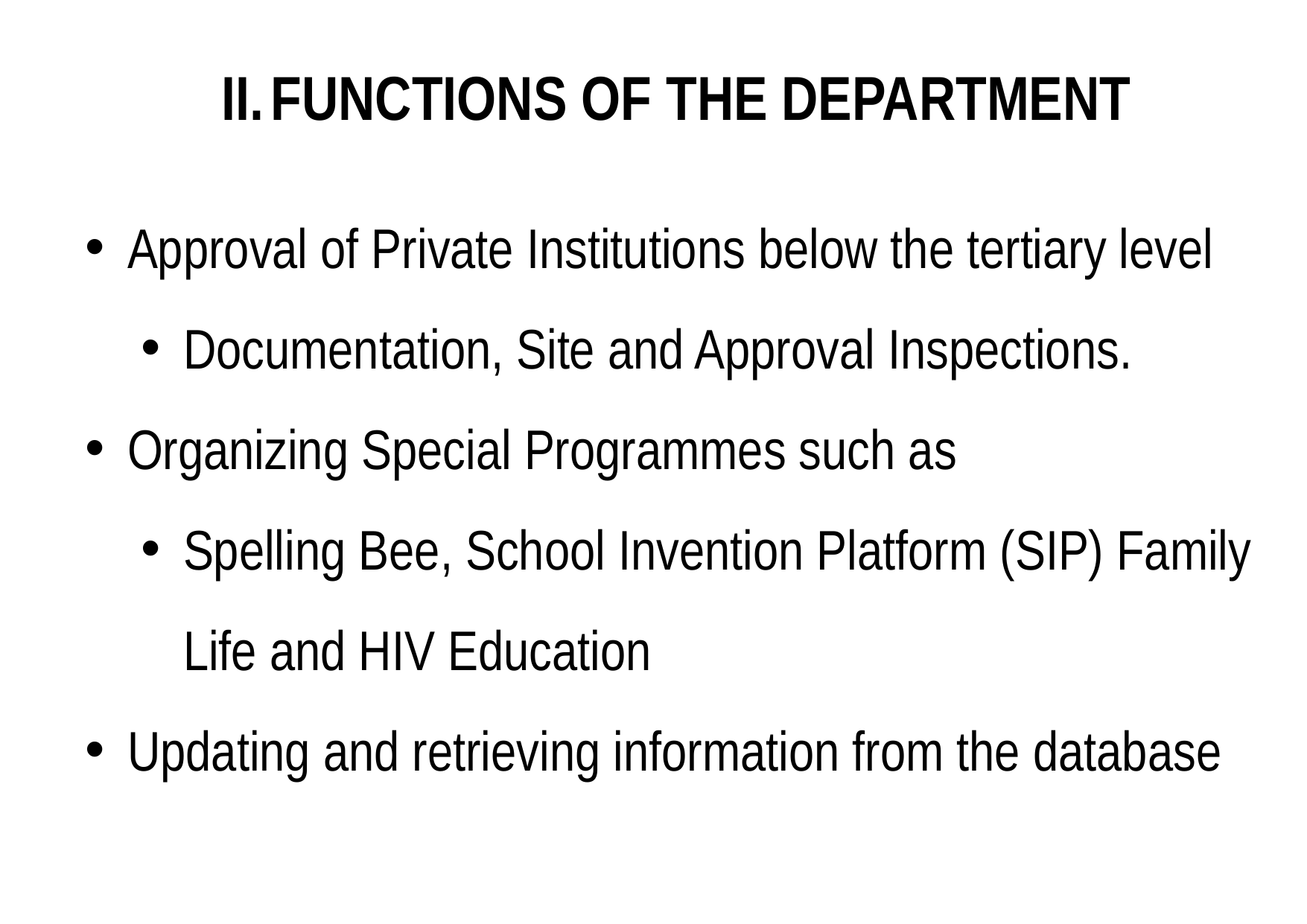

FUNCTIONS OF THE DEPARTMENT
Approval of Private Institutions below the tertiary level
Documentation, Site and Approval Inspections.
Organizing Special Programmes such as
Spelling Bee, School Invention Platform (SIP) Family Life and HIV Education
Updating and retrieving information from the database